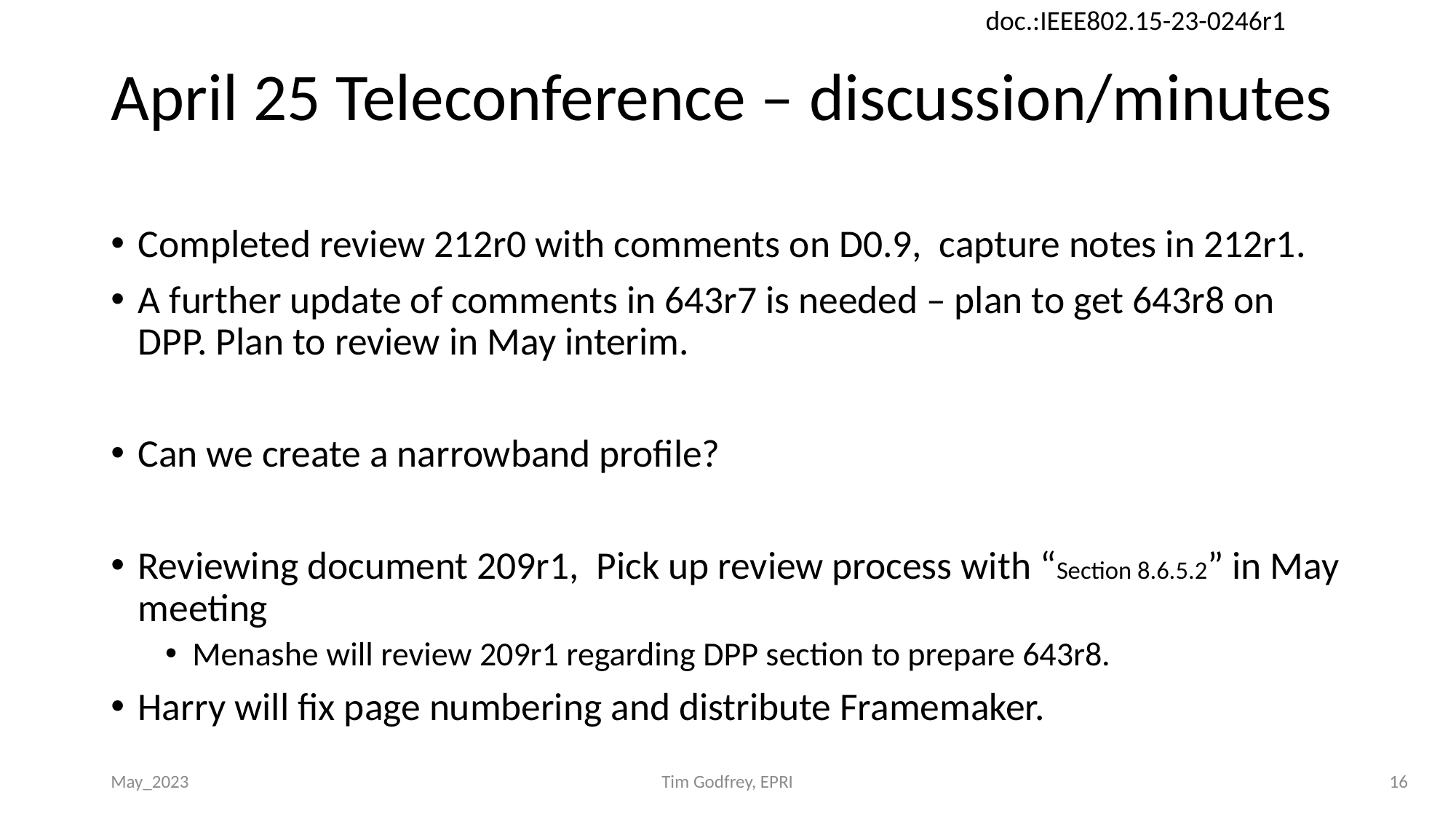

# April 25 Teleconference – discussion/minutes
Completed review 212r0 with comments on D0.9,  capture notes in 212r1.
A further update of comments in 643r7 is needed – plan to get 643r8 on DPP. Plan to review in May interim.

Can we create a narrowband profile?

Reviewing document 209r1,  Pick up review process with “Section 8.6.5.2” in May meeting
Menashe will review 209r1 regarding DPP section to prepare 643r8.
Harry will fix page numbering and distribute Framemaker.

May_2023
Tim Godfrey, EPRI
16